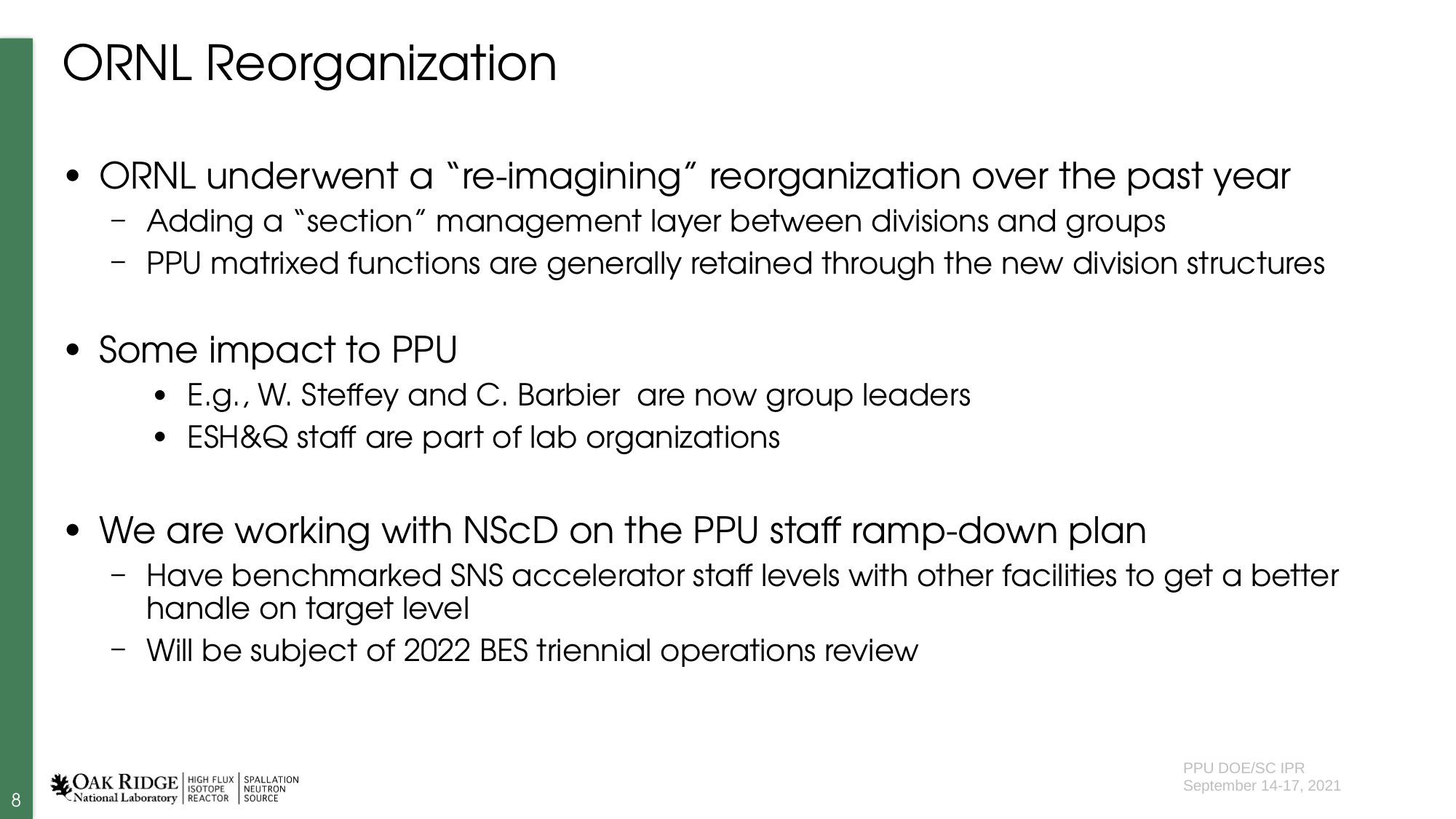

# ORNL Reorganization
ORNL underwent a “re-imagining” reorganization over the past year
Adding a “section” management layer between divisions and groups
PPU matrixed functions are generally retained through the new division structures

Some impact to PPU
E.g., W. Steffey and C. Barbier  are now group leaders
ESH&Q staff are part of lab organizations

We are working with NScD on the PPU staff ramp-down plan
Have benchmarked SNS accelerator staff levels with other facilities to get a better handle on target level
Will be subject of 2022 BES triennial operations review